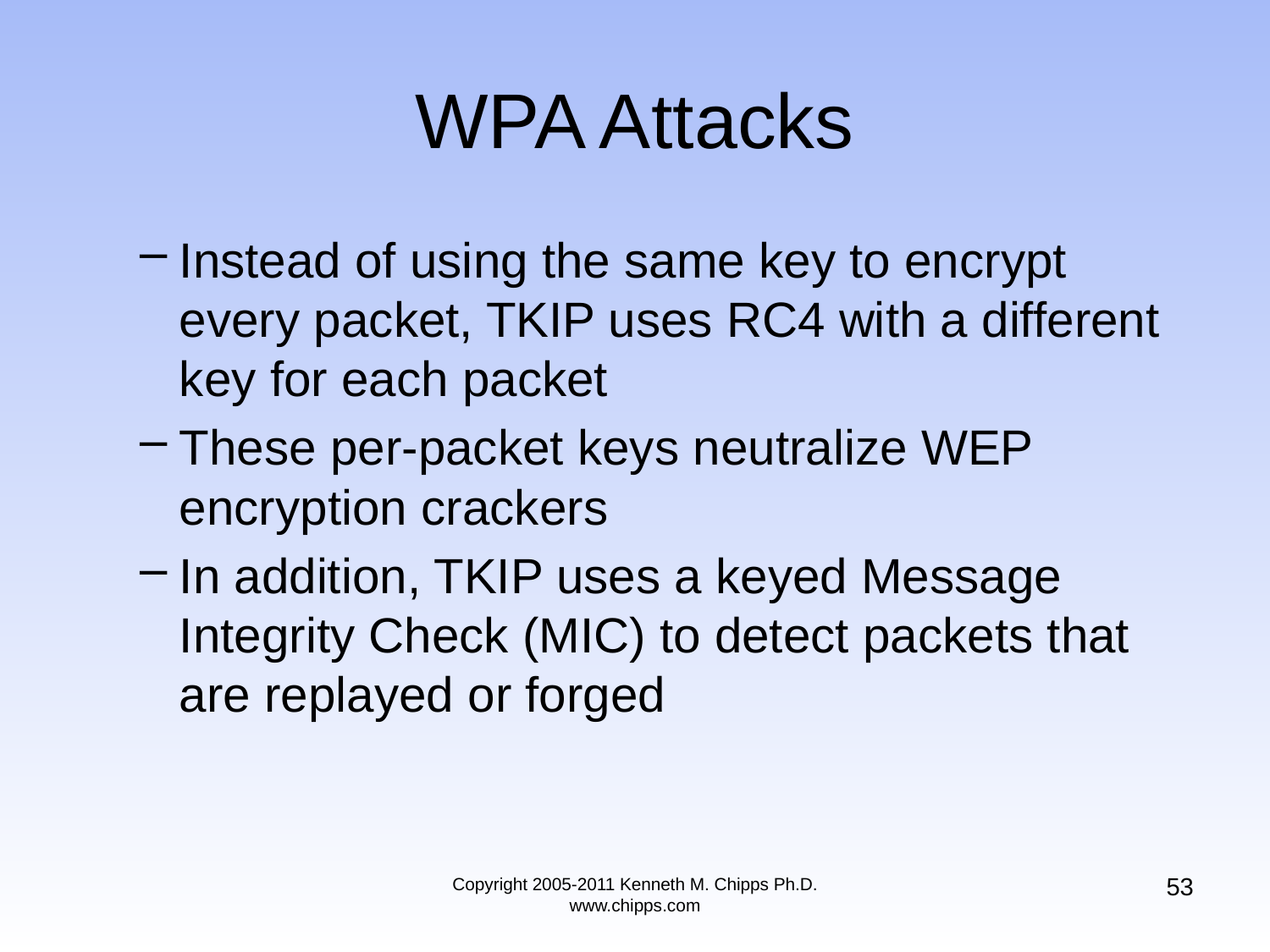

# WPA Attacks
Instead of using the same key to encrypt every packet, TKIP uses RC4 with a different key for each packet
These per-packet keys neutralize WEP encryption crackers
In addition, TKIP uses a keyed Message Integrity Check (MIC) to detect packets that are replayed or forged
53
Copyright 2005-2011 Kenneth M. Chipps Ph.D. www.chipps.com